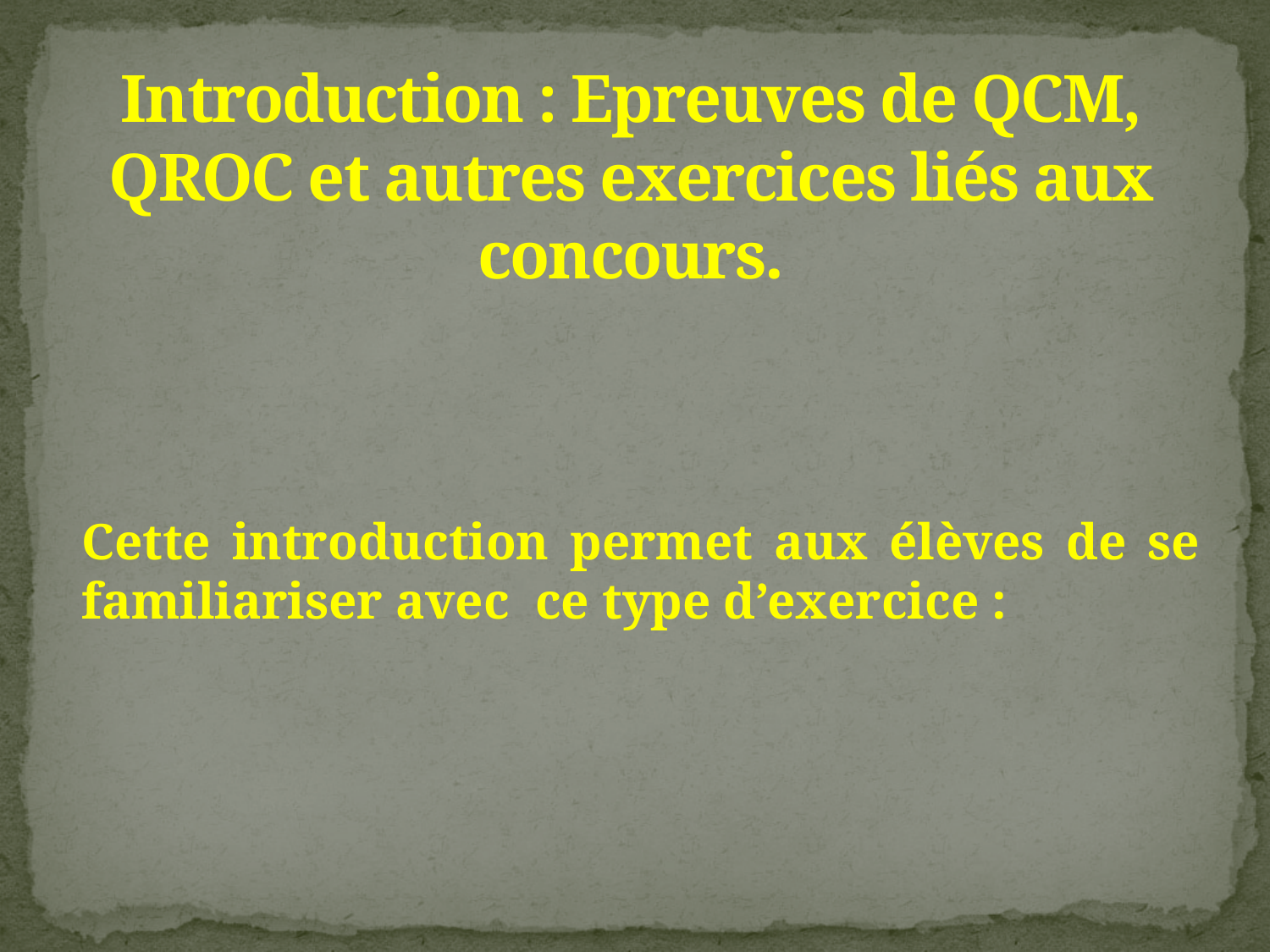

# Introduction : Epreuves de QCM, QROC et autres exercices liés aux concours.
Cette introduction permet aux élèves de se familiariser avec  ce type d’exercice :